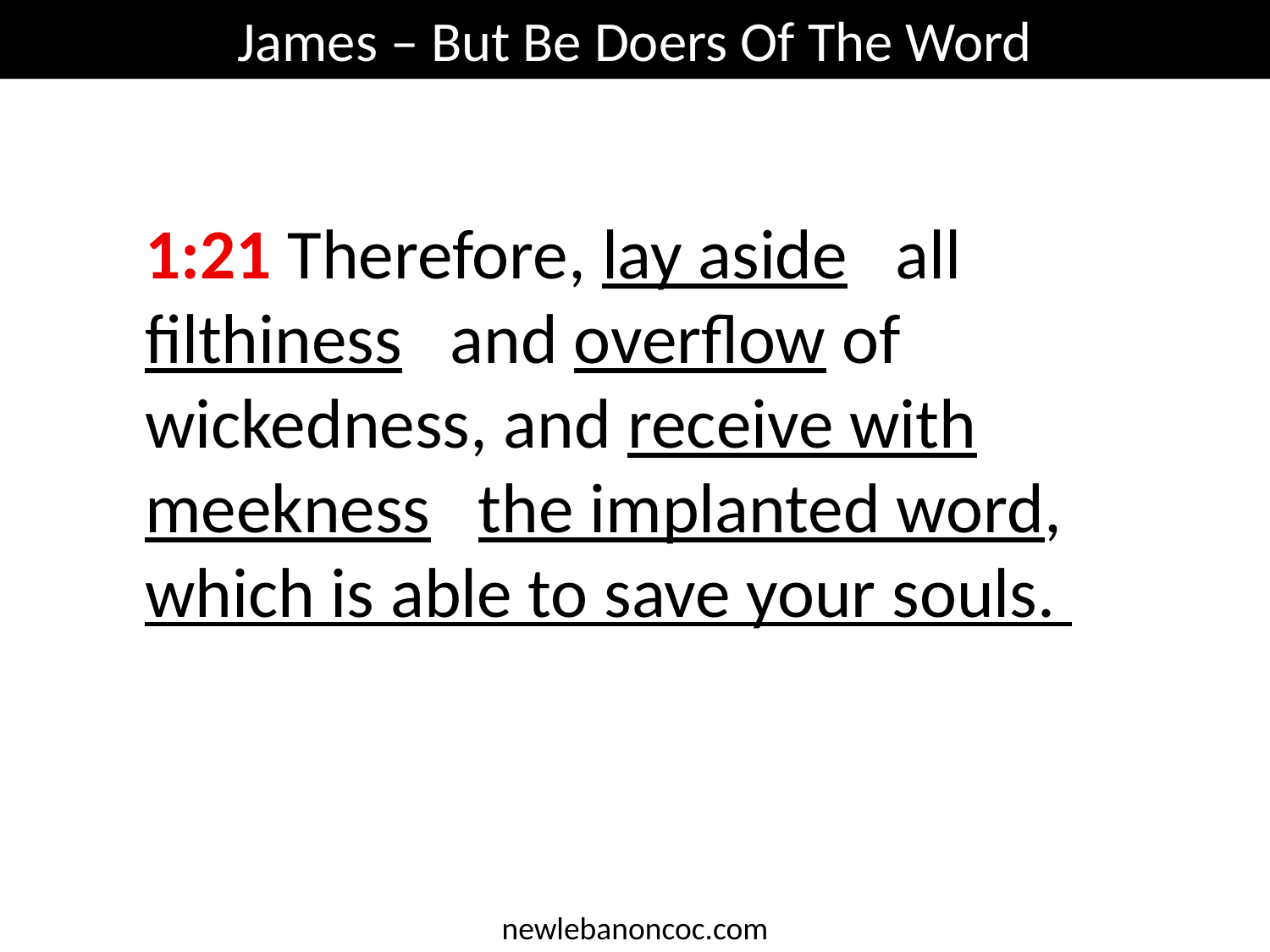

James – But Be Doers Of The Word
1:21 Therefore, lay aside   all filthiness   and overflow of wickedness, and receive with meekness   the implanted word,   which is able to save your souls.
newlebanoncoc.com